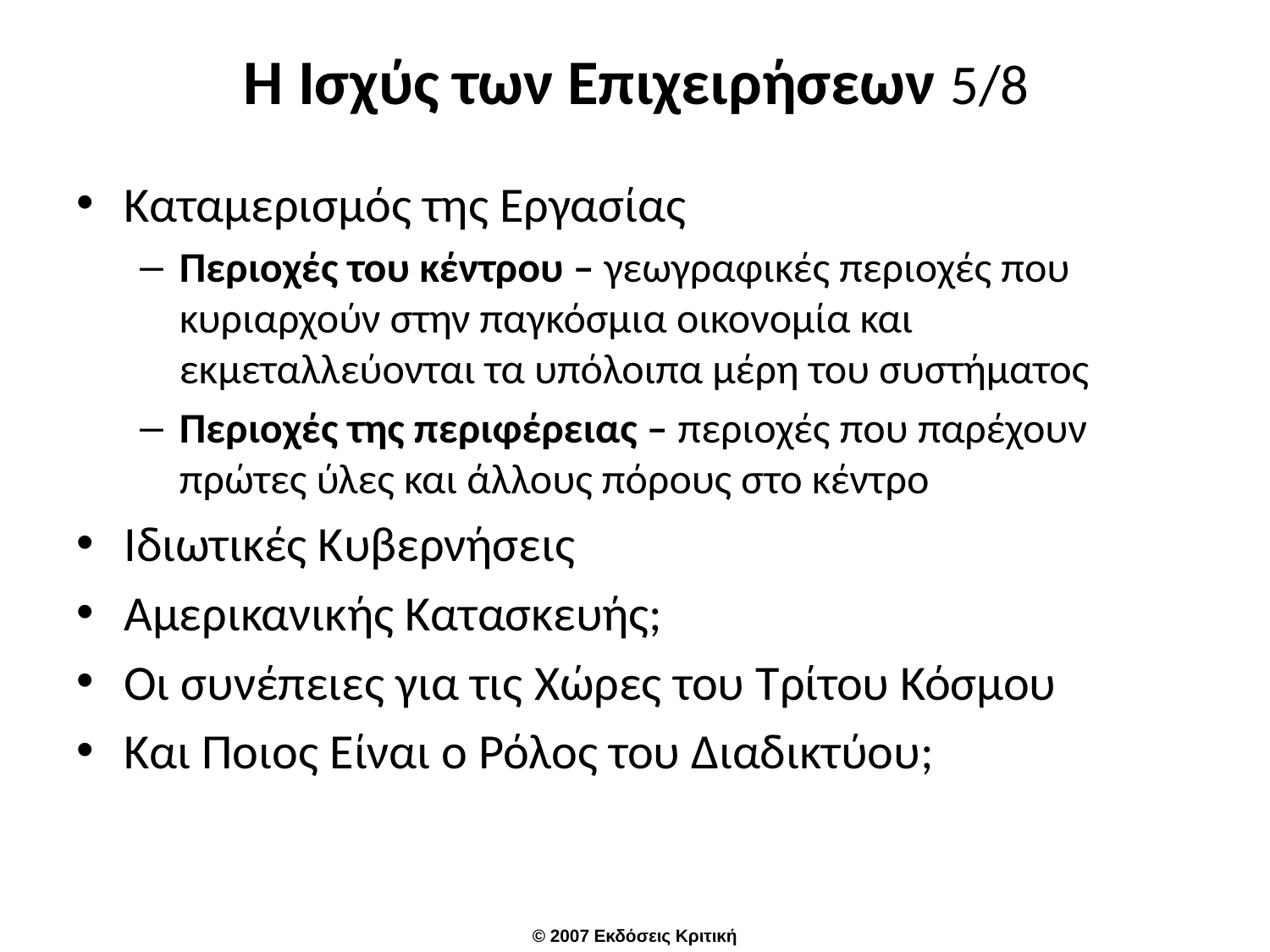

# Η Ισχύς των Επιχειρήσεων 5/8
Καταμερισμός της Εργασίας
Περιοχές του κέντρου – γεωγραφικές περιοχές που κυριαρχούν στην παγκόσμια οικονομία και εκμεταλλεύονται τα υπόλοιπα μέρη του συστήματος
Περιοχές της περιφέρειας – περιοχές που παρέχουν πρώτες ύλες και άλλους πόρους στο κέντρο
Ιδιωτικές Κυβερνήσεις
Αμερικανικής Κατασκευής;
Οι συνέπειες για τις Χώρες του Τρίτου Κόσμου
Και Ποιος Είναι ο Ρόλος του Διαδικτύου;